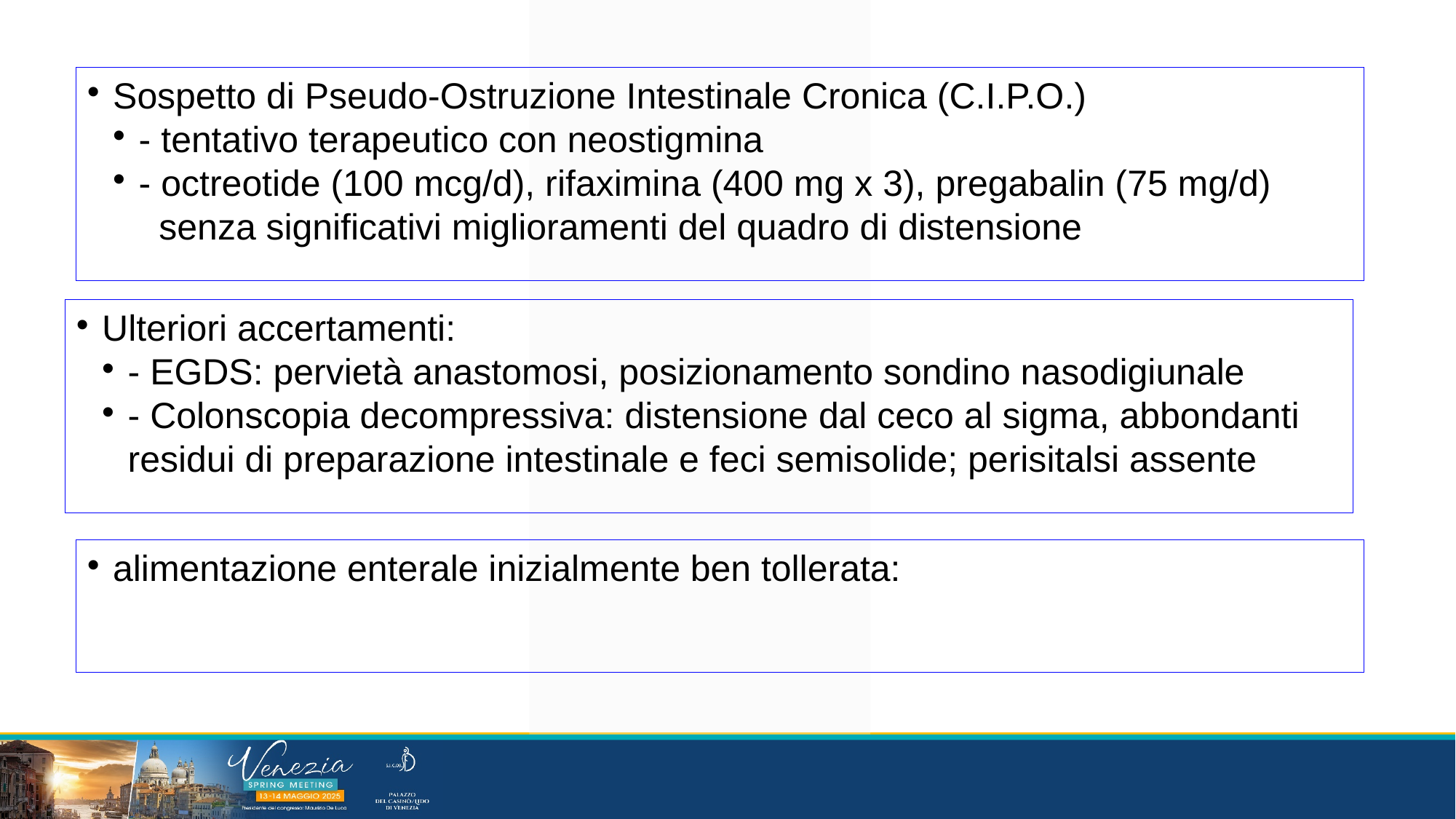

Sospetto di Pseudo-Ostruzione Intestinale Cronica (C.I.P.O.)
- tentativo terapeutico con neostigmina
- octreotide (100 mcg/d), rifaximina (400 mg x 3), pregabalin (75 mg/d)
  senza significativi miglioramenti del quadro di distensione

Ulteriori accertamenti:
- EGDS: pervietà anastomosi, posizionamento sondino nasodigiunale
- Colonscopia decompressiva: distensione dal ceco al sigma, abbondanti residui di preparazione intestinale e feci semisolide; perisitalsi assente

alimentazione enterale inizialmente ben tollerata: